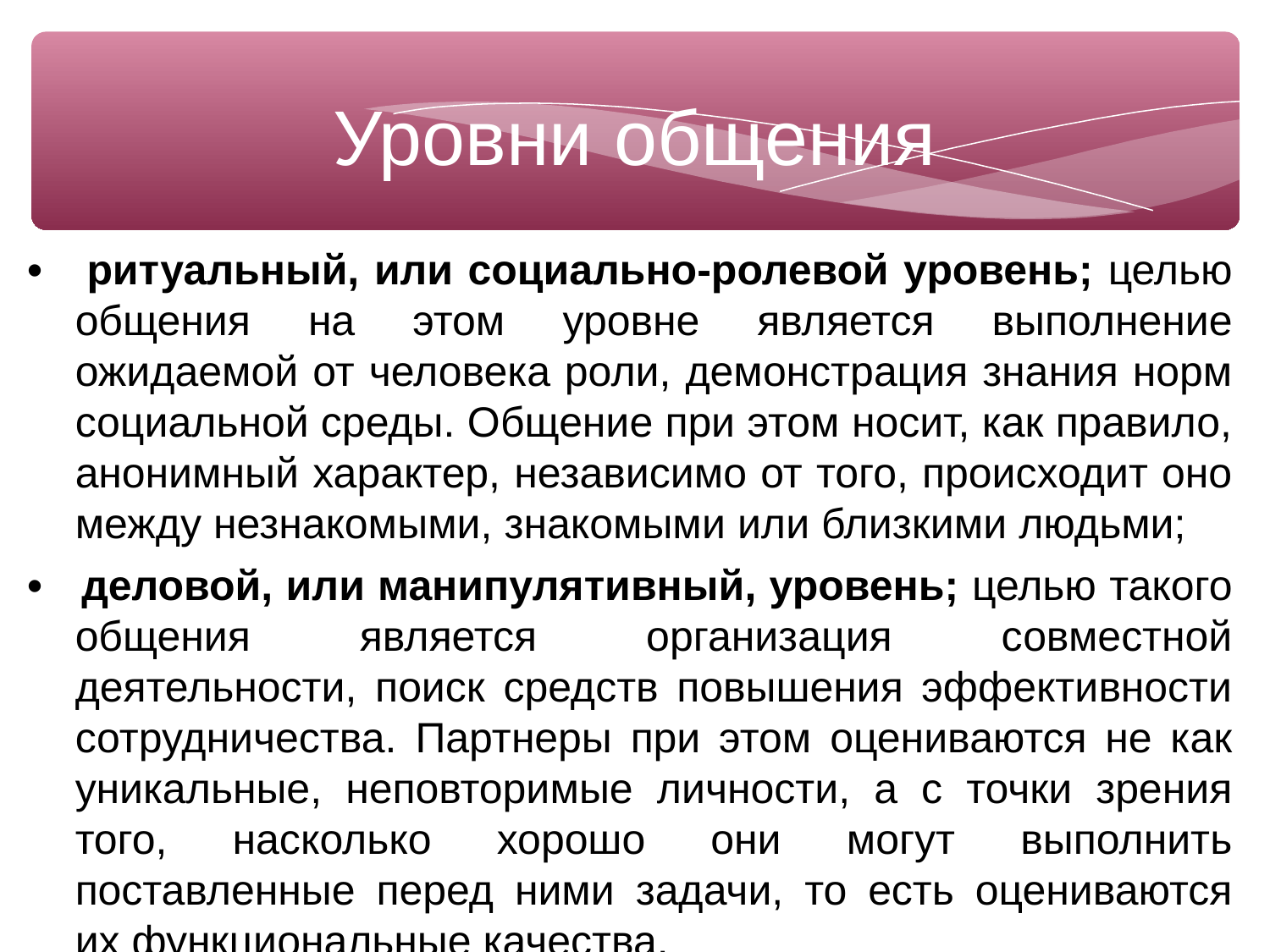

Уровни общения
•   ритуальный, или социально-ролевой уровень; целью общения на этом уровне является выполнение ожидаемой от человека роли, демонстрация знания норм социальной среды. Общение при этом носит, как правило, анонимный характер, независимо от того, происходит оно между незнакомыми, знакомыми или близкими людьми;
•   деловой, или манипулятивный, уровень; целью такого общения является организация совместной деятельности, поиск средств повышения эффективности сотрудничества. Партнеры при этом оцениваются не как уникальные, неповторимые личности, а с точки зрения того, насколько хорошо они могут выполнить поставленные перед ними задачи, то есть оцениваются их функциональные качества.